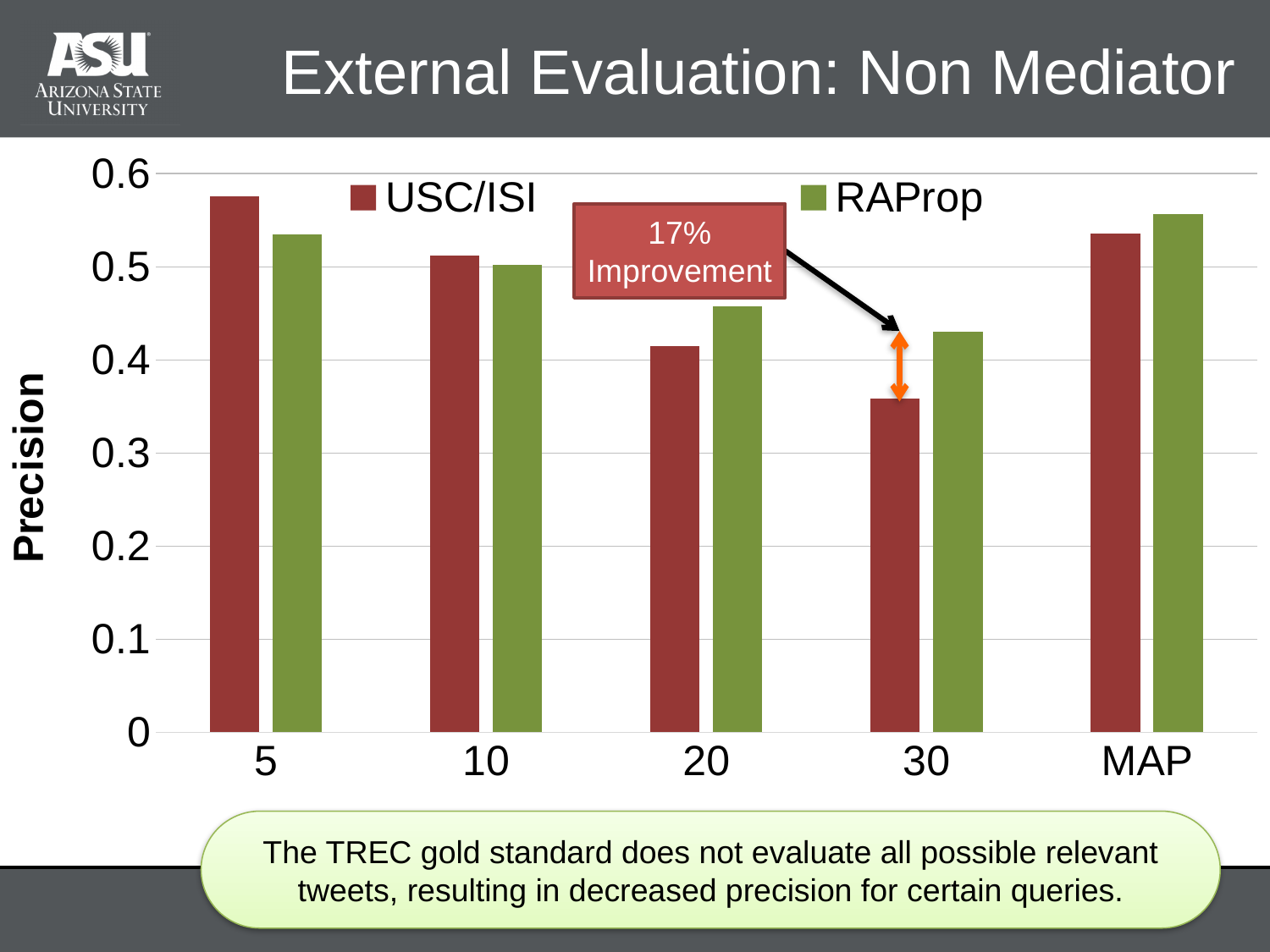

# External Evaluation: Non Mediator

### Chart

| Category | USC/ISI | RAProp |
|---|---|---|
| 5 | 0.575510204081632 | 0.53469387755102 |
| 10 | 0.512244897959183 | 0.50204081632653 |
| 20 | 0.414446831364124 | 0.457142857142857 |
| 30 | 0.358324382384532 | 0.430612244897959 |
| MAP | 0.53562485511224 | 0.556797139381916 |
17% Improvement

The TREC gold standard does not evaluate all possible relevant tweets, resulting in decreased precision for certain queries.
41